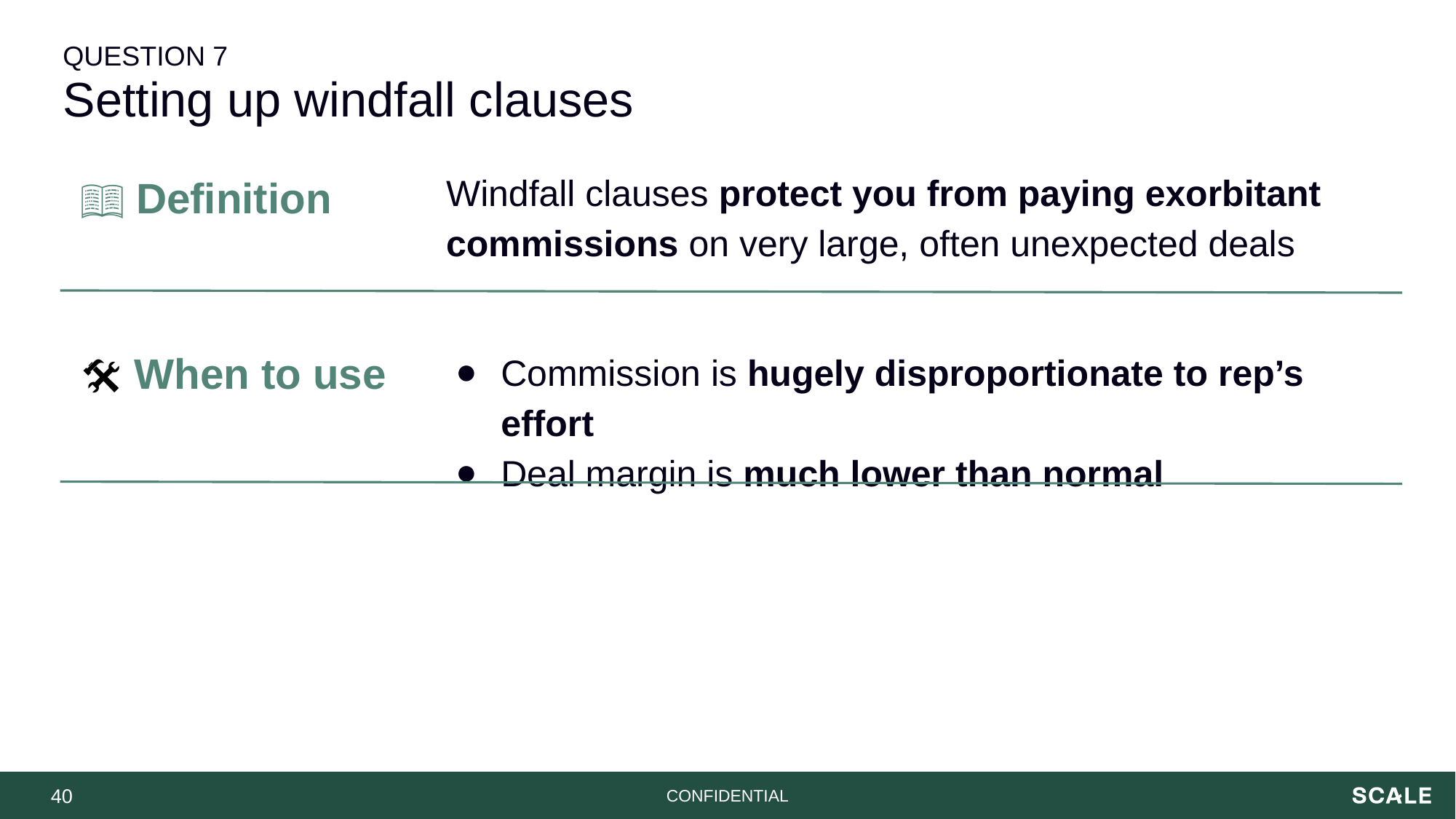

QUESTION 7
Setting up windfall clauses
📖 Definition
Windfall clauses protect you from paying exorbitant commissions on very large, often unexpected deals
🛠️ When to use
Commission is hugely disproportionate to rep’s effort
Deal margin is much lower than normal
40